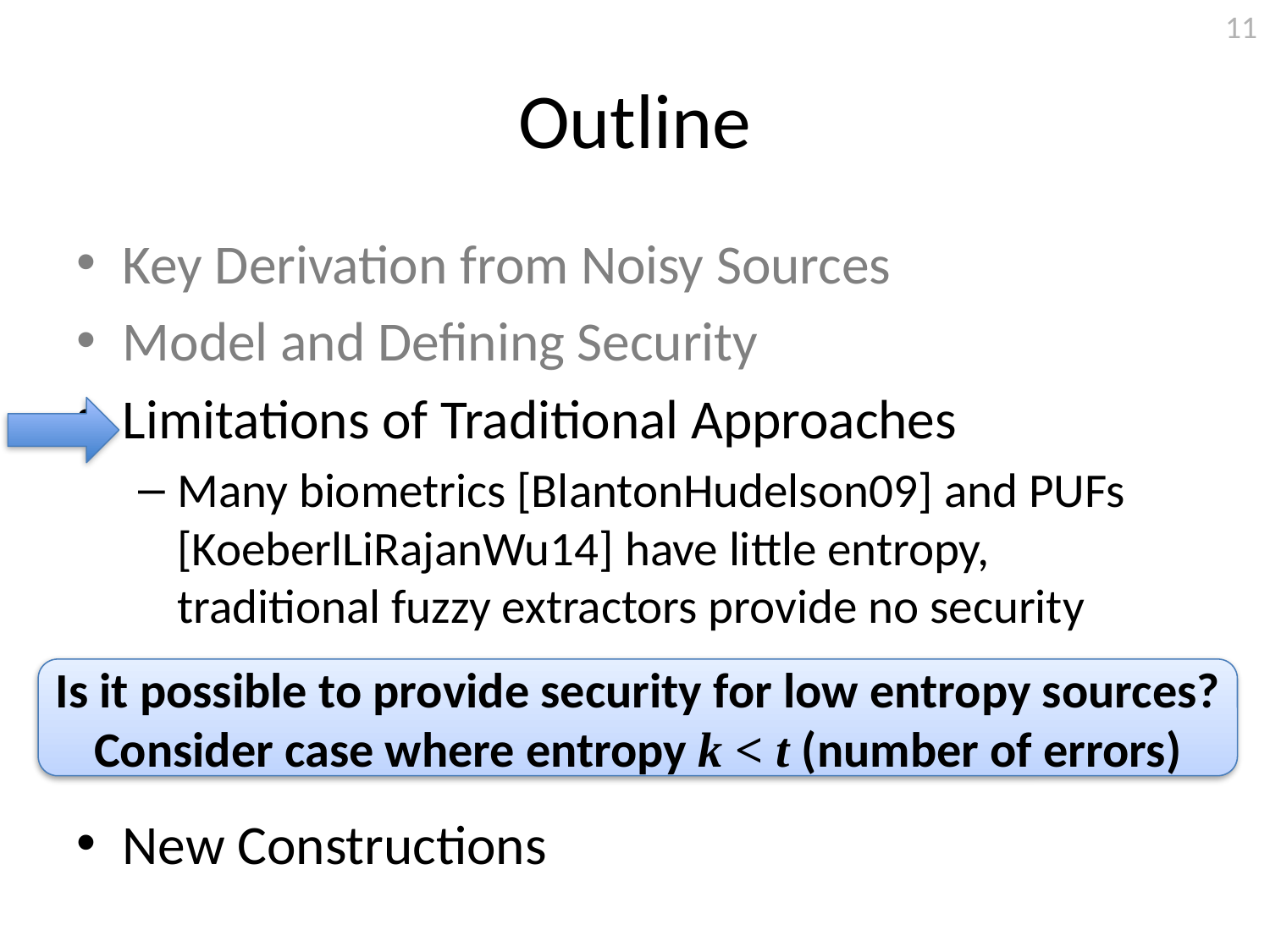

11
# Outline
Key Derivation from Noisy Sources
Model and Defining Security
Limitations of Traditional Approaches
Many biometrics [BlantonHudelson09] and PUFs [KoeberlLiRajanWu14] have little entropy, traditional fuzzy extractors provide no security

New Constructions

Is it possible to provide security for low entropy sources?
Consider case where entropy k < t (number of errors)